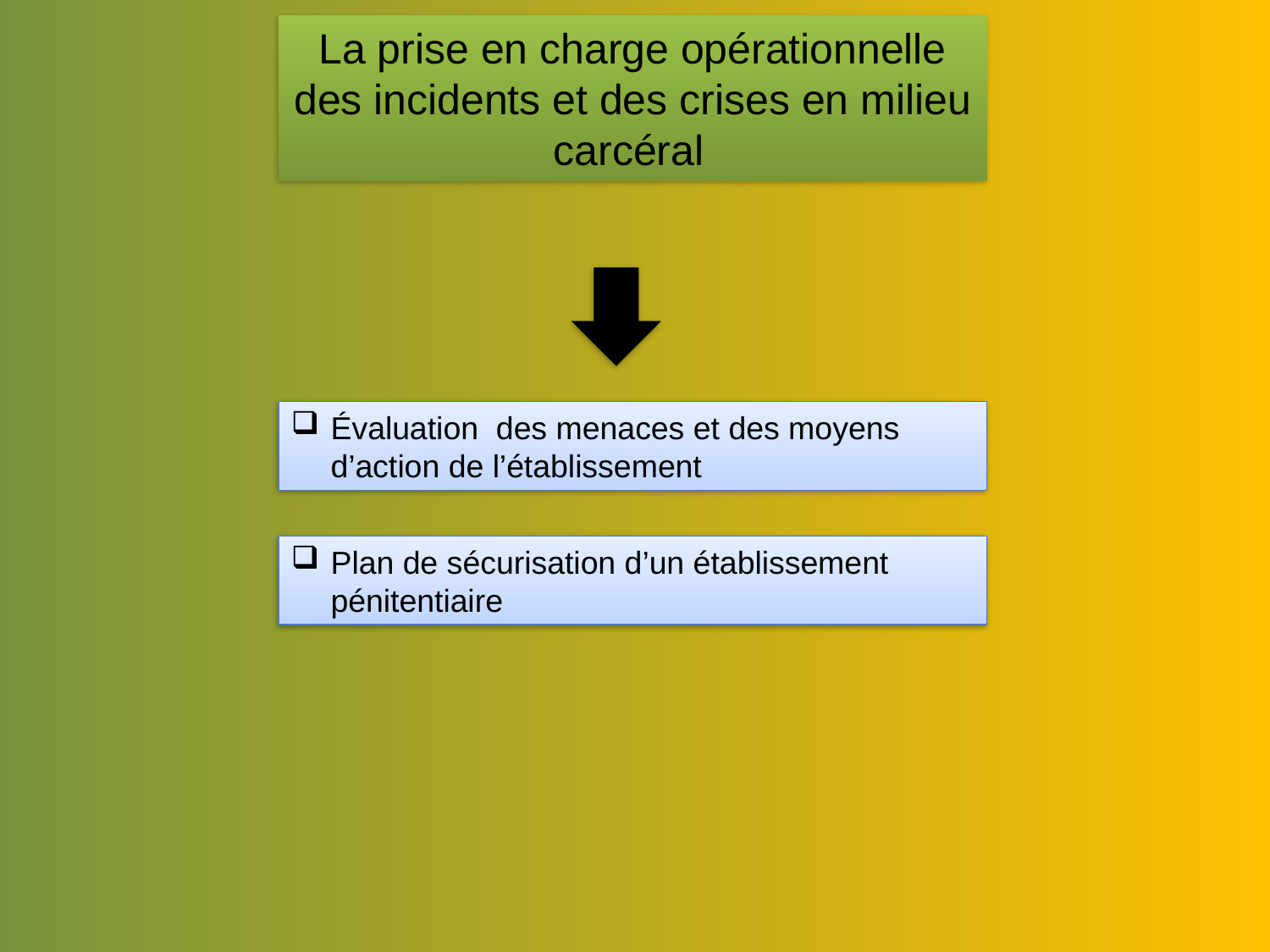

La prise en charge opérationnelle des incidents et des crises en milieu carcéral

Évaluation  des menaces et des moyens d’action de l’établissement
Plan de sécurisation d’un établissement pénitentiaire